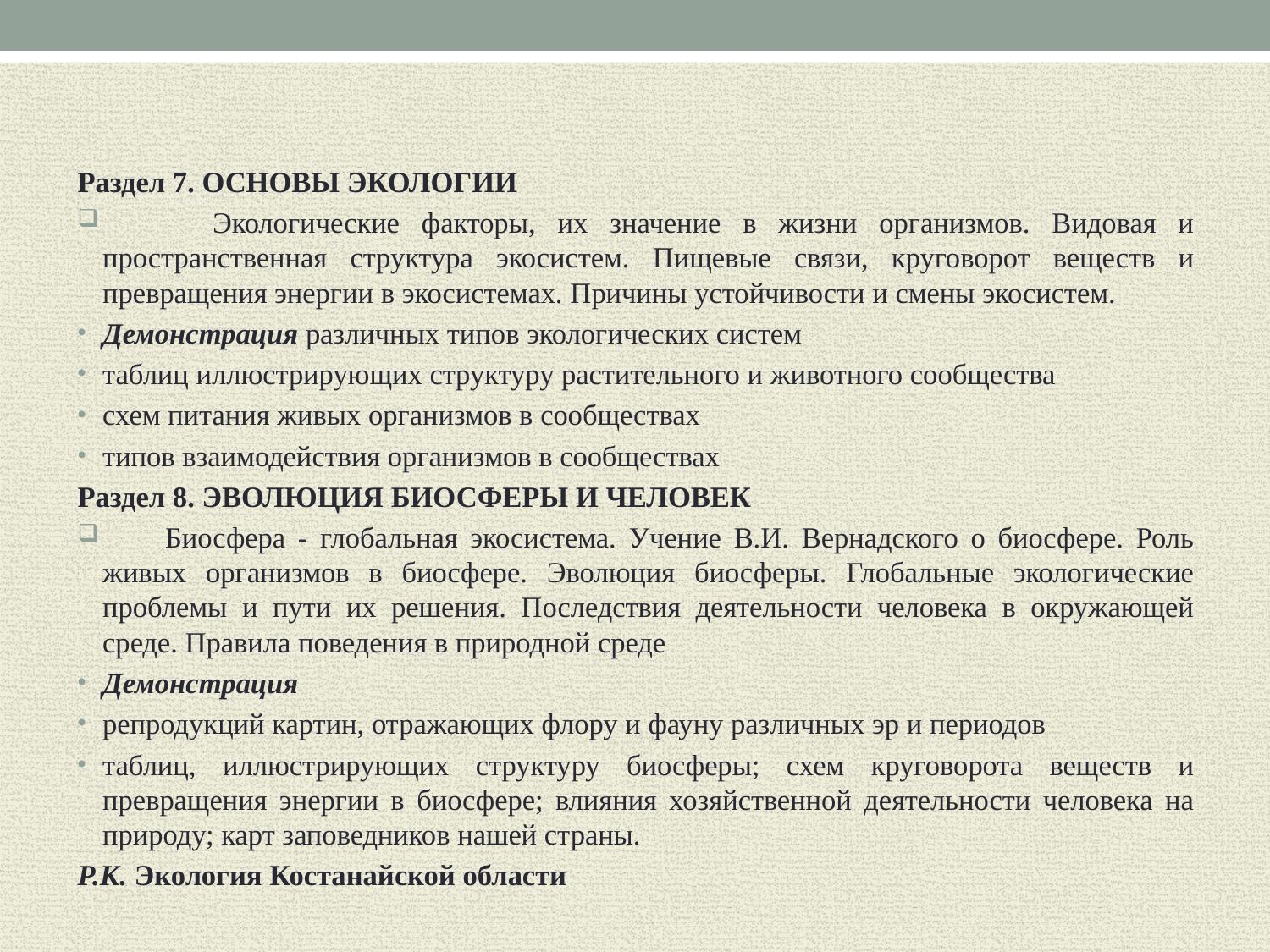

Раздел 7. ОСНОВЫ ЭКОЛОГИИ
     Экологические факторы, их значение в жизни организмов. Видовая и пространственная структура экосистем. Пищевые связи, круговорот веществ и превращения энергии в экосистемах. Причины устойчивости и смены экосистем.
Демонстрация различных типов экологических систем
таблиц иллюстрирующих структуру растительного и животного сообщества
схем питания живых организмов в сообществах
типов взаимодействия организмов в сообществах
Раздел 8. ЭВОЛЮЦИЯ БИОСФЕРЫ И ЧЕЛОВЕК
     Биосфера - глобальная экосистема. Учение В.И. Вернадского о биосфере. Роль живых организмов в биосфере. Эволюция биосферы. Глобальные экологические проблемы и пути их решения. Последствия деятельности человека в окружающей среде. Правила поведения в природной среде
Демонстрация
репродукций картин, отражающих флору и фауну различных эр и периодов
таблиц, иллюстрирующих структуру биосферы; схем круговорота веществ и превращения энергии в биосфере; влияния хозяйственной деятельности человека на природу; карт заповедников нашей страны.
Р.К. Экология Костанайской области